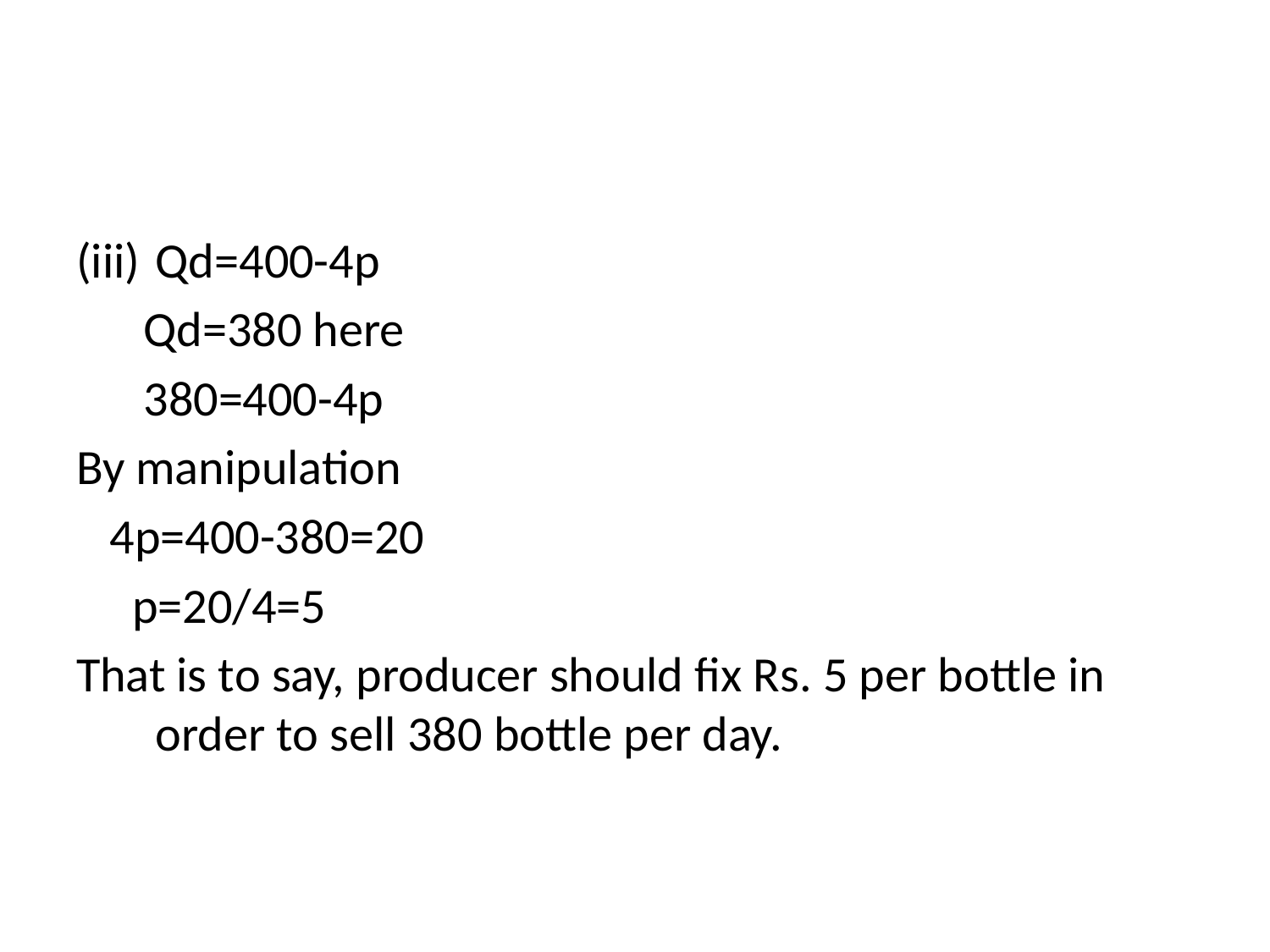

Qd=400-4p
      Qd=380 here
      380=400-4p
By manipulation
   4p=400-380=20
     p=20/4=5
That is to say, producer should fix Rs. 5 per bottle in order to sell 380 bottle per day.